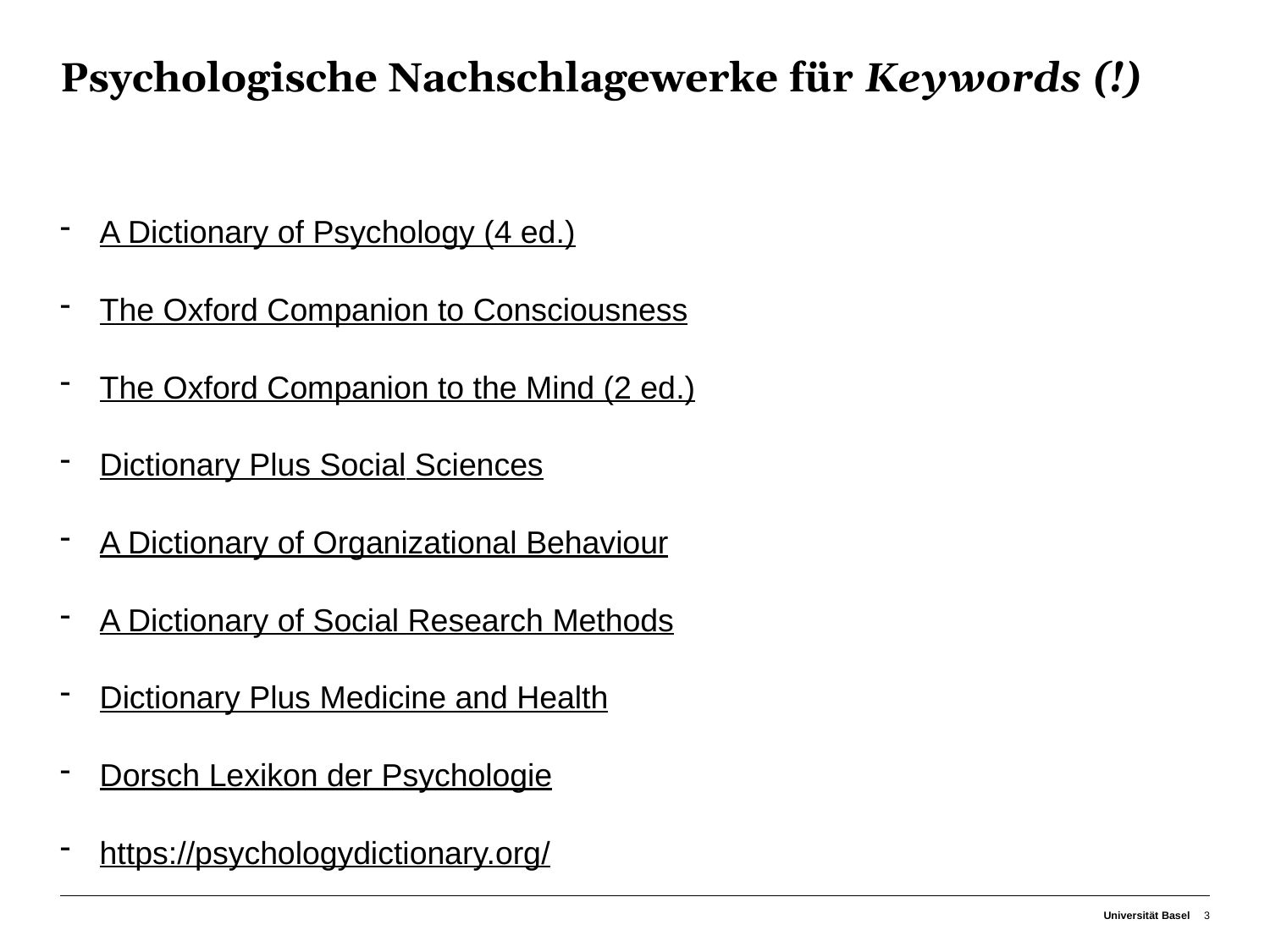

# Psychologische Nachschlagewerke für Keywords (!)
A Dictionary of Psychology (4 ed.)

The Oxford Companion to Consciousness

The Oxford Companion to the Mind (2 ed.)

Dictionary Plus Social Sciences

A Dictionary of Organizational Behaviour

A Dictionary of Social Research Methods

Dictionary Plus Medicine and Health

Dorsch Lexikon der Psychologie

https://psychologydictionary.org/
Universität Basel
3